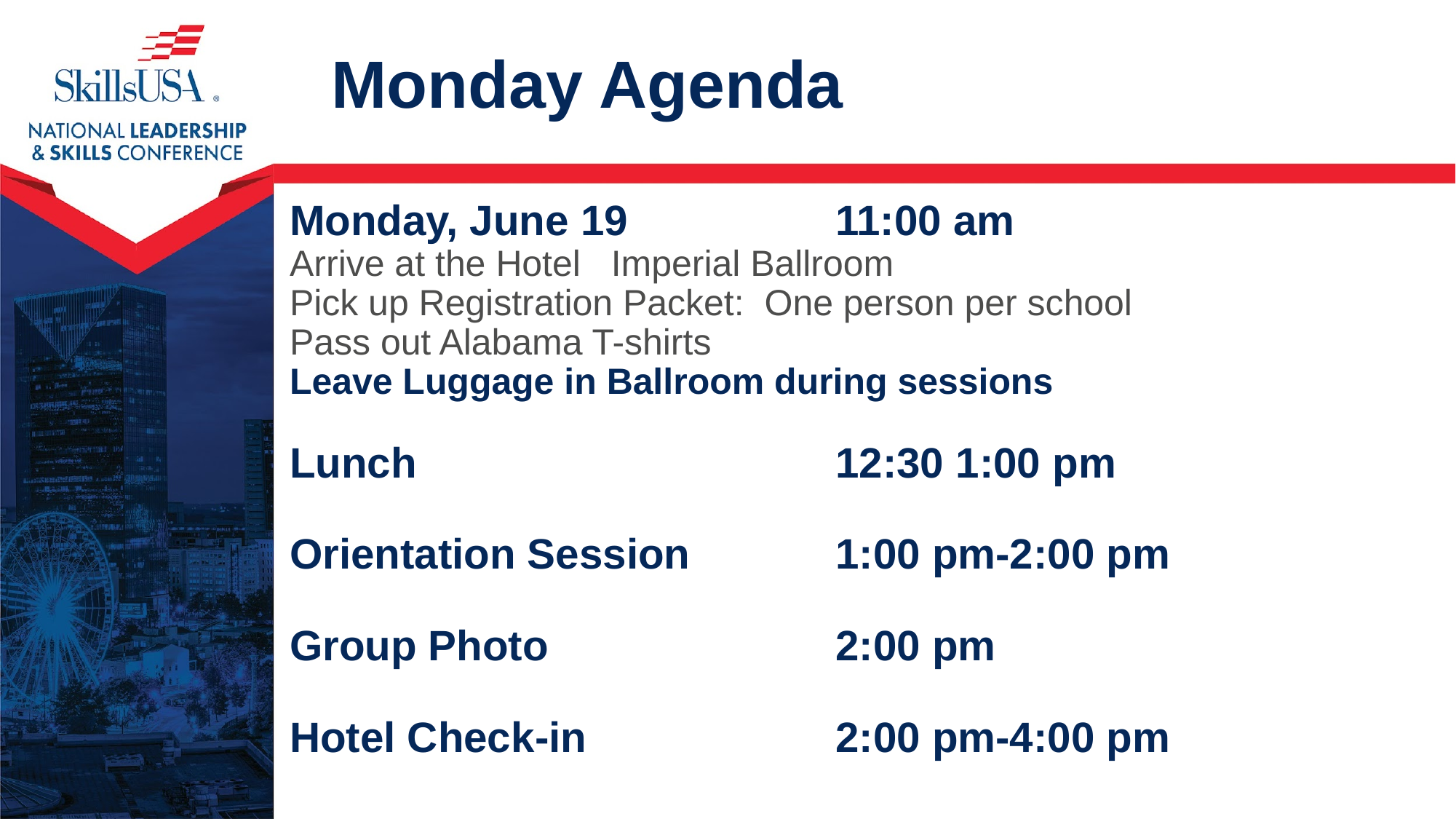

# Monday Agenda
Monday, June 19    		11:00 am
Arrive at the Hotel   Imperial Ballroom
Pick up Registration Packet:  One person per school
Pass out Alabama T-shirts
Leave Luggage in Ballroom during sessions

Lunch 				12:30 1:00 pm

Orientation Session  		1:00 pm-2:00 pm

Group Photo  			2:00 pm

Hotel Check-in 			2:00 pm-4:00 pm